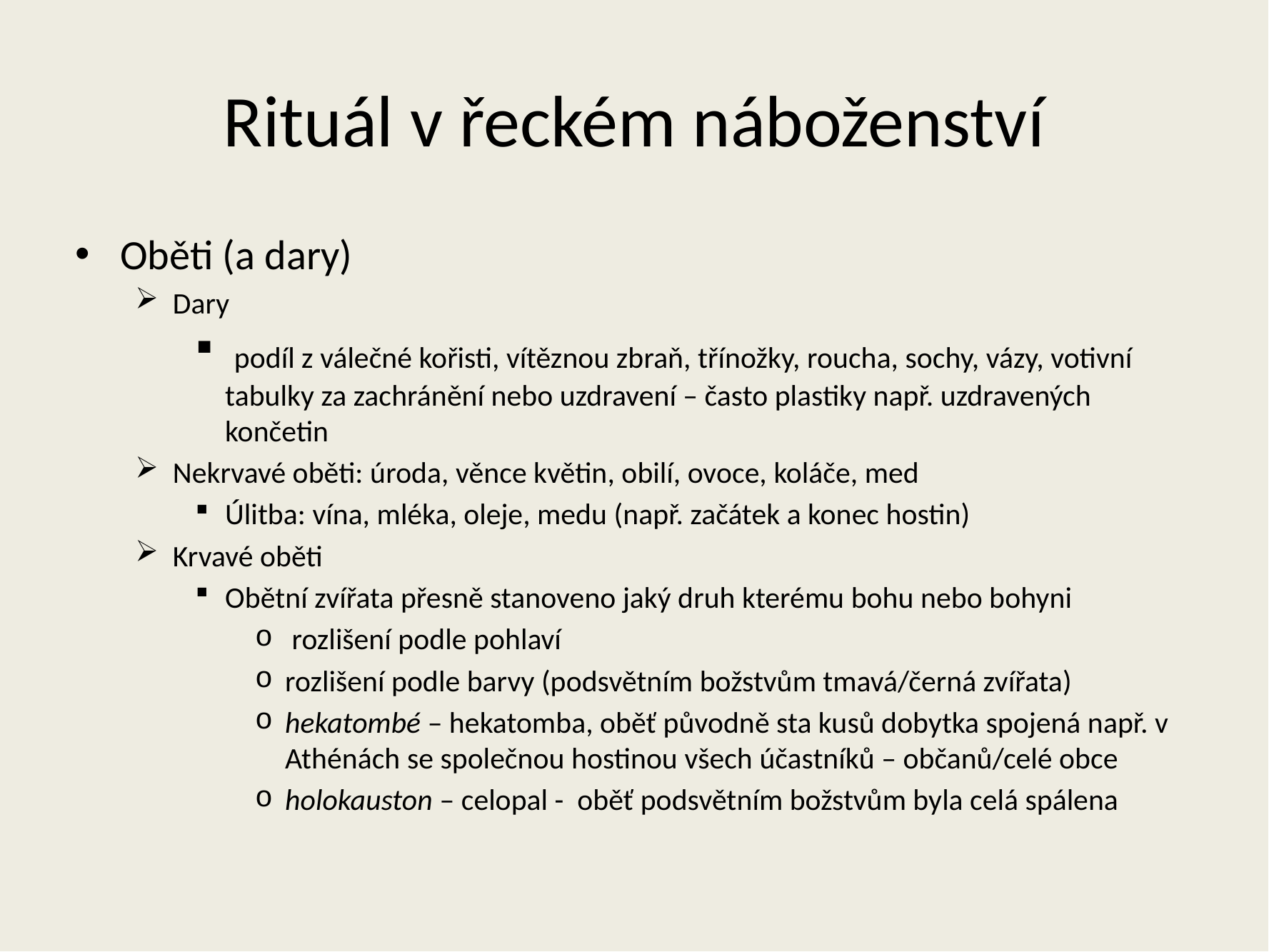

# Rituál v řeckém náboženství
Oběti (a dary)
Dary
 podíl z válečné kořisti, vítěznou zbraň, třínožky, roucha, sochy, vázy, votivní tabulky za zachránění nebo uzdravení – často plastiky např. uzdravených končetin
Nekrvavé oběti: úroda, věnce květin, obilí, ovoce, koláče, med
Úlitba: vína, mléka, oleje, medu (např. začátek a konec hostin)
Krvavé oběti
Obětní zvířata přesně stanoveno jaký druh kterému bohu nebo bohyni
 rozlišení podle pohlaví
rozlišení podle barvy (podsvětním božstvům tmavá/černá zvířata)
hekatombé – hekatomba, oběť původně sta kusů dobytka spojená např. v Athénách se společnou hostinou všech účastníků – občanů/celé obce
holokauston – celopal -  oběť podsvětním božstvům byla celá spálena